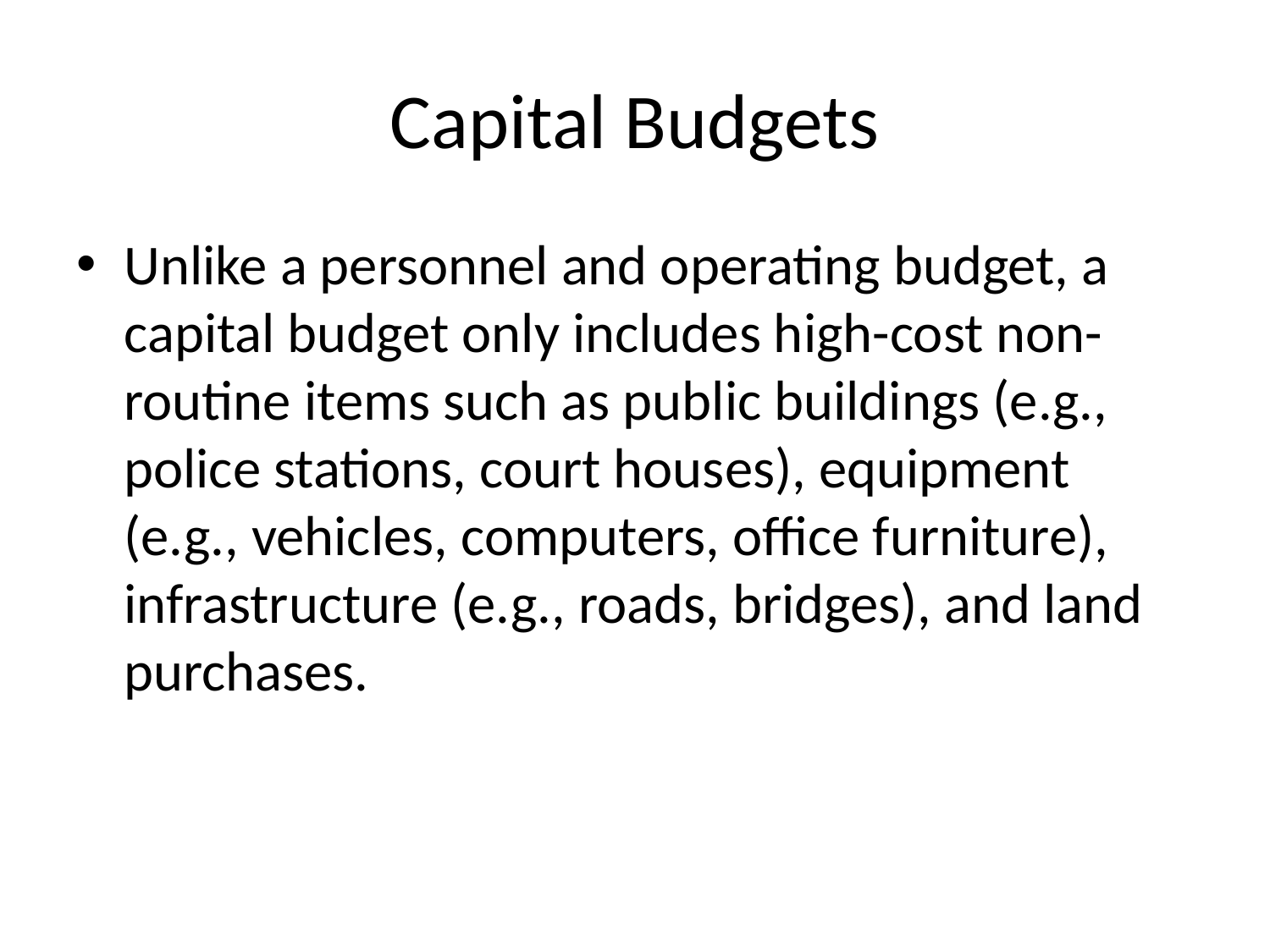

# Capital Budgets
Unlike a personnel and operating budget, a capital budget only includes high-cost non-routine items such as public buildings (e.g., police stations, court houses), equipment (e.g., vehicles, computers, office furniture), infrastructure (e.g., roads, bridges), and land purchases.